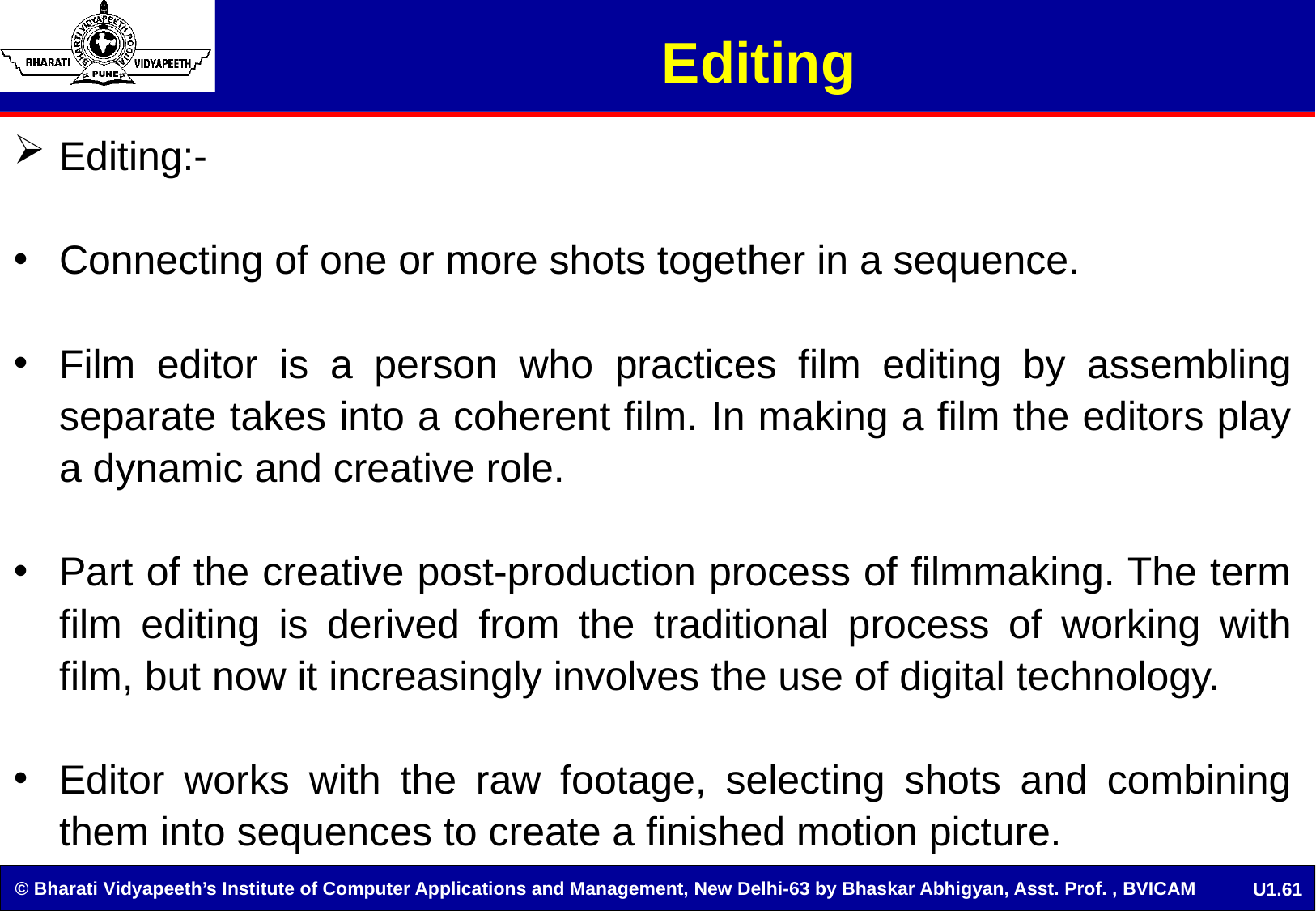

# Editing
Editing:-

Connecting of one or more shots together in a sequence.

Film editor is a person who practices film editing by assembling separate takes into a coherent film. In making a film the editors play a dynamic and creative role.

Part of the creative post-production process of filmmaking. The term film editing is derived from the traditional process of working with film, but now it increasingly involves the use of digital technology.

Editor works with the raw footage, selecting shots and combining them into sequences to create a finished motion picture.